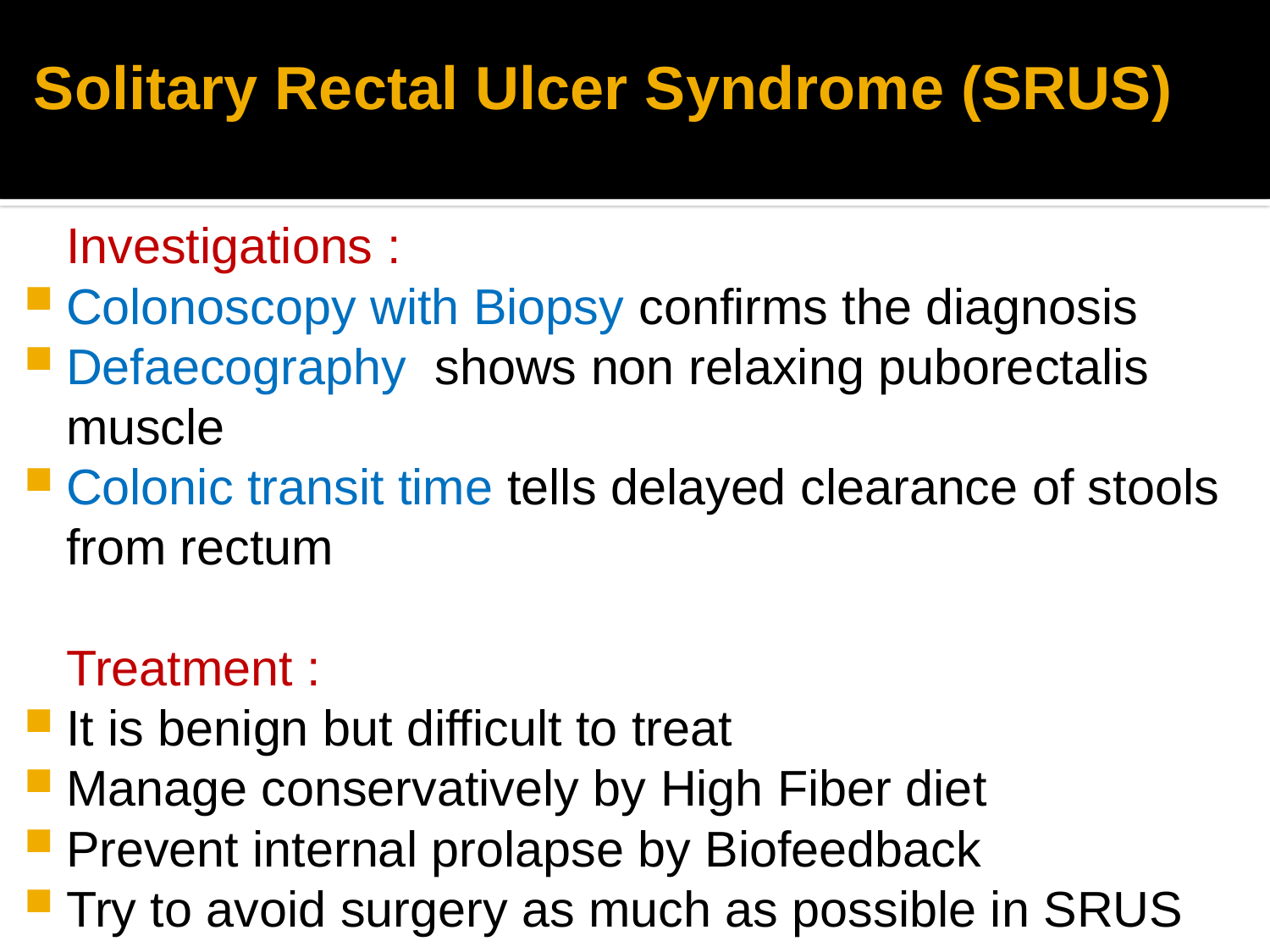

# Solitary Rectal Ulcer Syndrome (SRUS)
	Investigations :
Colonoscopy with Biopsy confirms the diagnosis
Defaecography  shows non relaxing puborectalis muscle
Colonic transit time tells delayed clearance of stools from rectum

	Treatment :
It is benign but difficult to treat
Manage conservatively by High Fiber diet
Prevent internal prolapse by Biofeedback
Try to avoid surgery as much as possible in SRUS